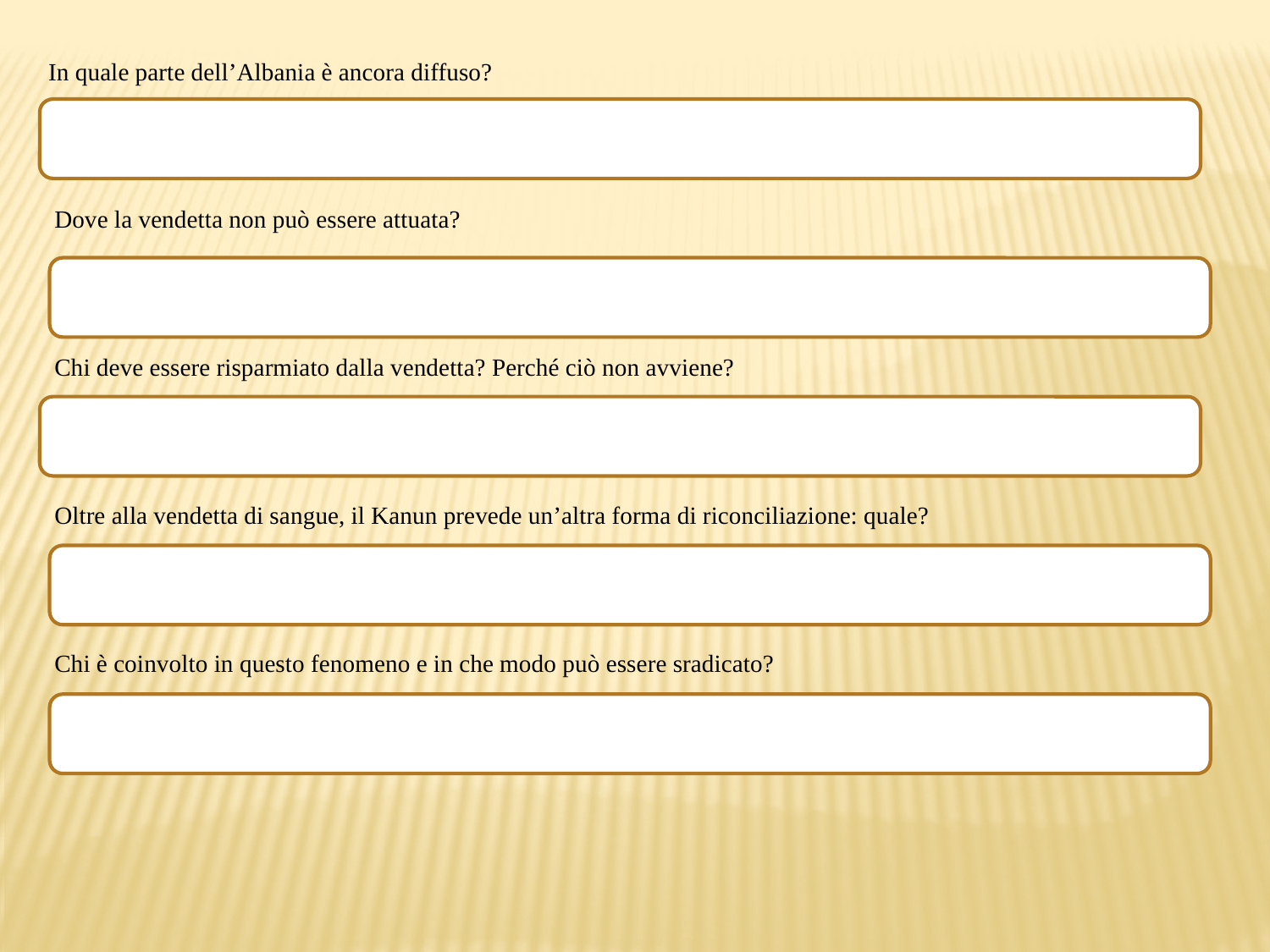

In quale parte dell’Albania è ancora diffuso?

  Dove la vendetta non può essere attuata?

  Chi deve essere risparmiato dalla vendetta? Perché ciò non avviene?

  Oltre alla vendetta di sangue, il Kanun prevede un’altra forma di riconciliazione: quale?

  Chi è coinvolto in questo fenomeno e in che modo può essere sradicato?